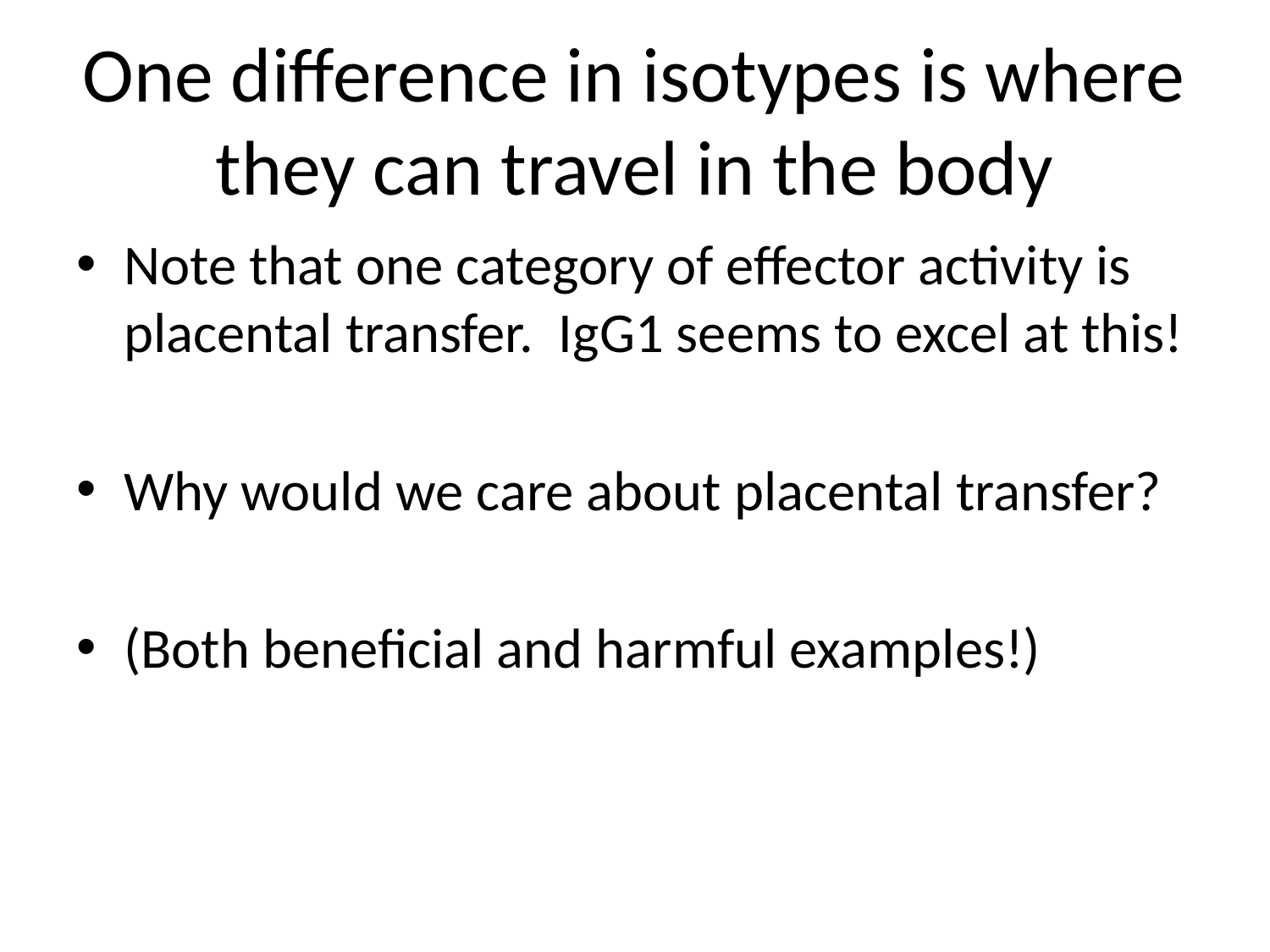

# One difference in isotypes is where they can travel in the body
Note that one category of effector activity is placental transfer.  IgG1 seems to excel at this!

Why would we care about placental transfer?

(Both beneficial and harmful examples!)